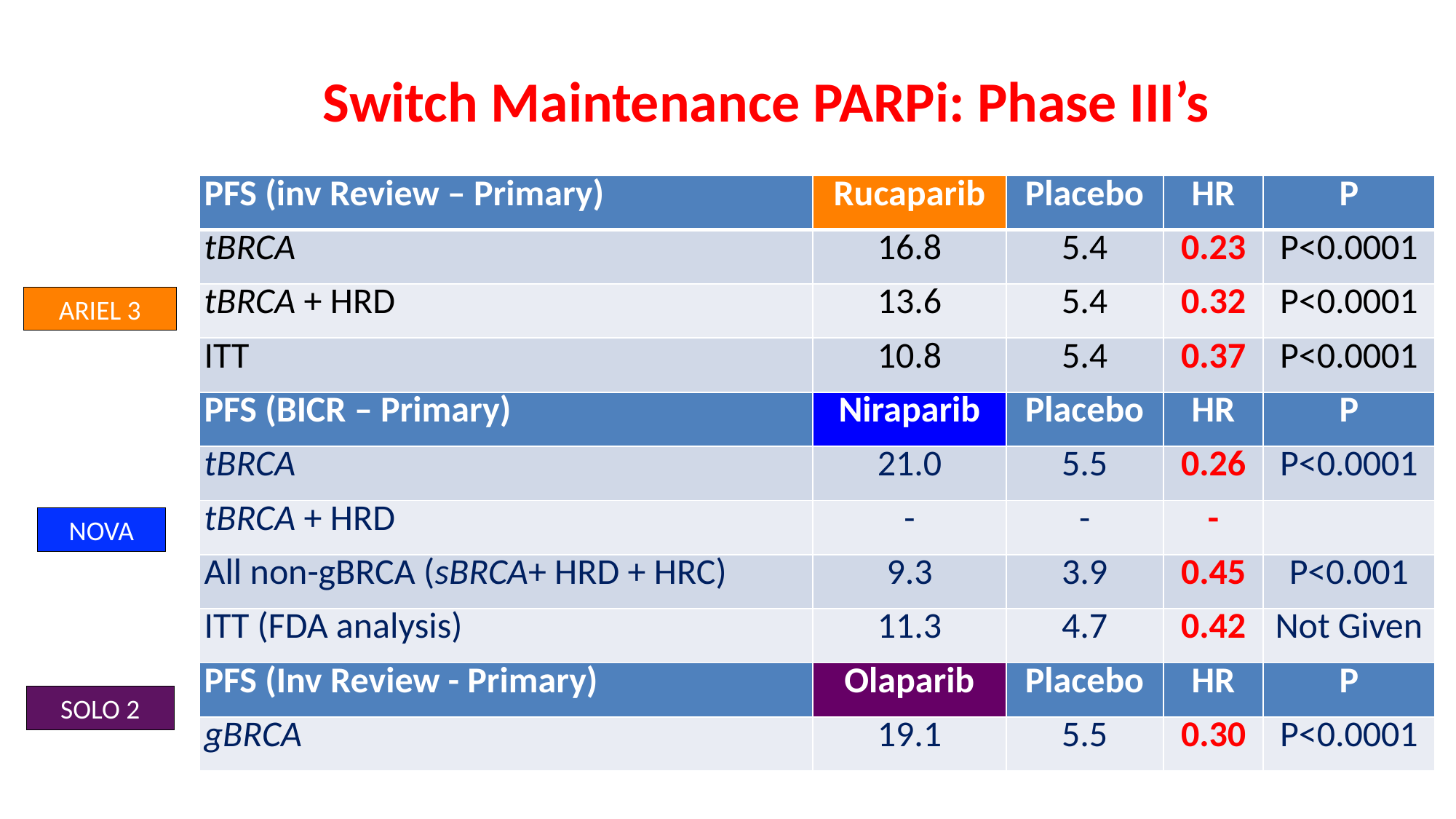

# Switch Maintenance PARPi: Phase III’s
| PFS (inv Review – Primary) | Rucaparib | Placebo | HR | P |
| --- | --- | --- | --- | --- |
| tBRCA | 16.8 | 5.4 | 0.23 | P<0.0001 |
| tBRCA + HRD | 13.6 | 5.4 | 0.32 | P<0.0001 |
| ITT | 10.8 | 5.4 | 0.37 | P<0.0001 |
| PFS (BICR – Primary) | Niraparib | Placebo | HR | P |
| tBRCA | 21.0 | 5.5 | 0.26 | P<0.0001 |
| tBRCA + HRD | - | - | - |  |
| All non-gBRCA (sBRCA+ HRD + HRC) | 9.3 | 3.9 | 0.45 | P<0.001 |
| ITT (FDA analysis) | 11.3 | 4.7 | 0.42 | Not Given |
| PFS (Inv Review - Primary) | Olaparib | Placebo | HR | P |
| gBRCA | 19.1 | 5.5 | 0.30 | P<0.0001 |
ARIEL 3
NOVA
SOLO 2